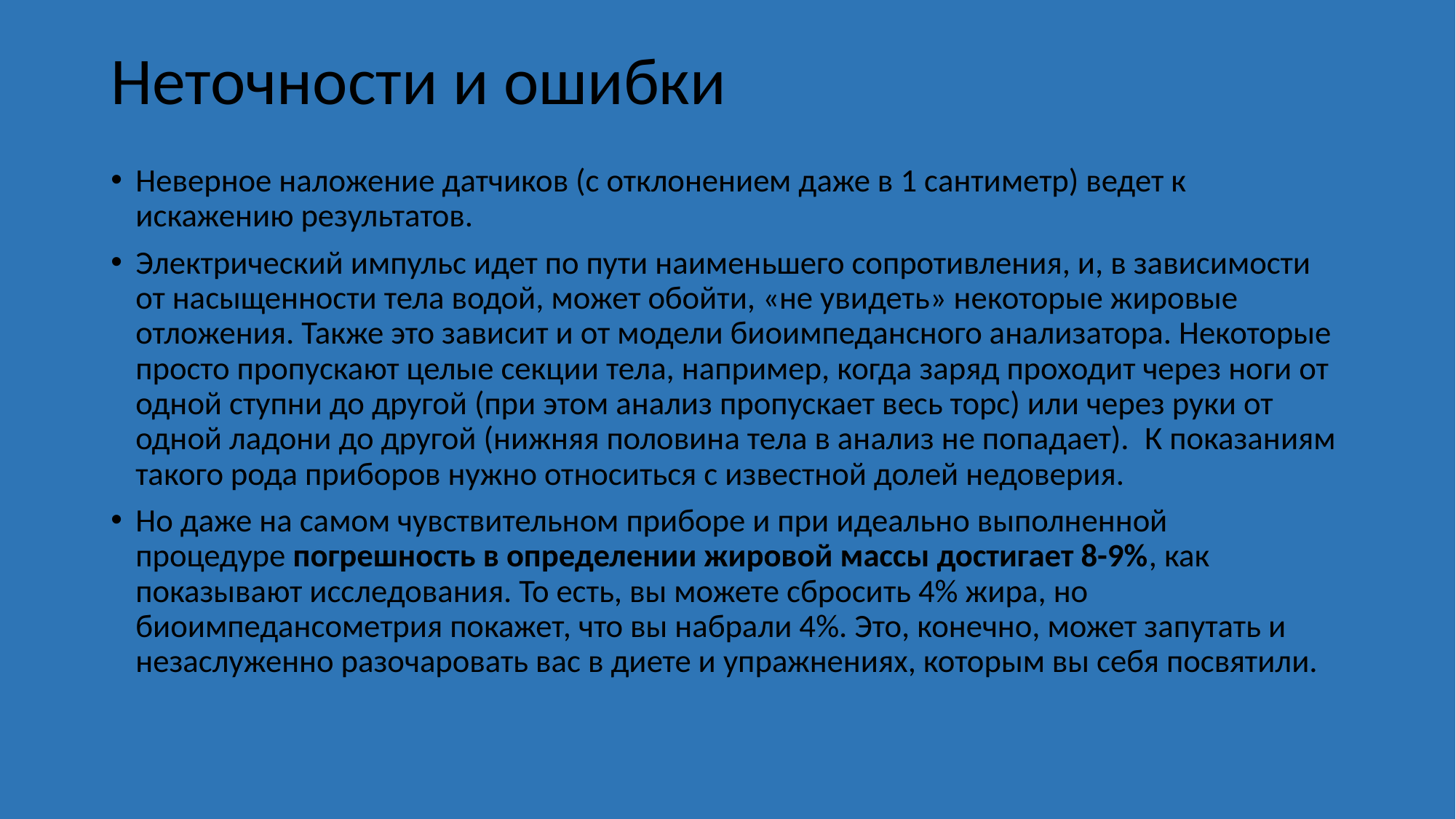

# Неточности и ошибки
Неверное наложение датчиков (с отклонением даже в 1 сантиметр) ведет к искажению результатов.
Электрический импульс идет по пути наименьшего сопротивления, и, в зависимости от насыщенности тела водой, может обойти, «не увидеть» некоторые жировые отложения. Также это зависит и от модели биоимпедансного анализатора. Некоторые просто пропускают целые секции тела, например, когда заряд проходит через ноги от одной ступни до другой (при этом анализ пропускает весь торс) или через руки от одной ладони до другой (нижняя половина тела в анализ не попадает).  К показаниям такого рода приборов нужно относиться с известной долей недоверия.
Но даже на самом чувствительном приборе и при идеально выполненной процедуре погрешность в определении жировой массы достигает 8-9%, как показывают исследования. То есть, вы можете сбросить 4% жира, но биоимпедансометрия покажет, что вы набрали 4%. Это, конечно, может запутать и незаслуженно разочаровать вас в диете и упражнениях, которым вы себя посвятили.